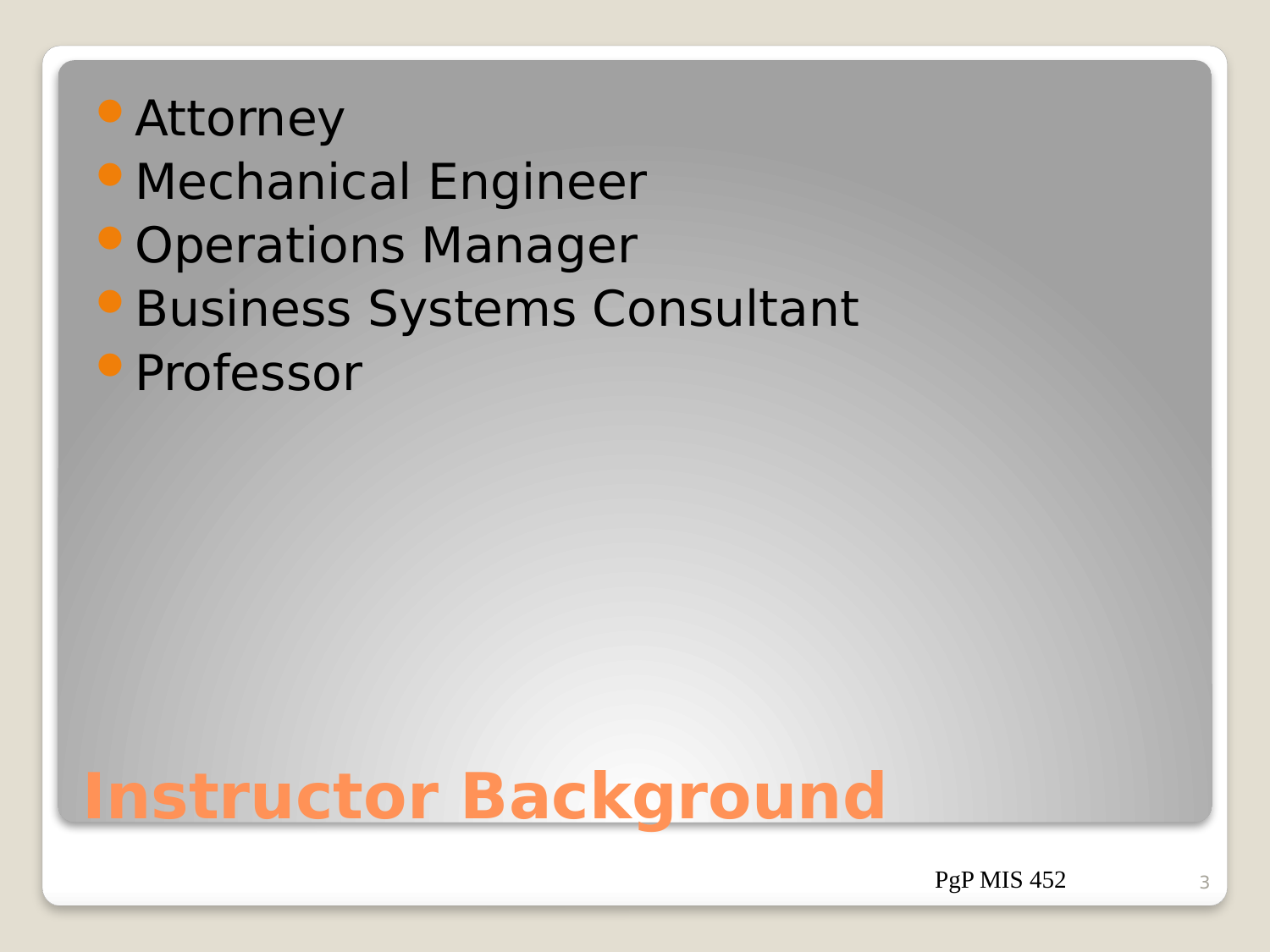

Attorney
Mechanical Engineer
Operations Manager
Business Systems Consultant
Professor
# Instructor Background

PgP MIS 452
3